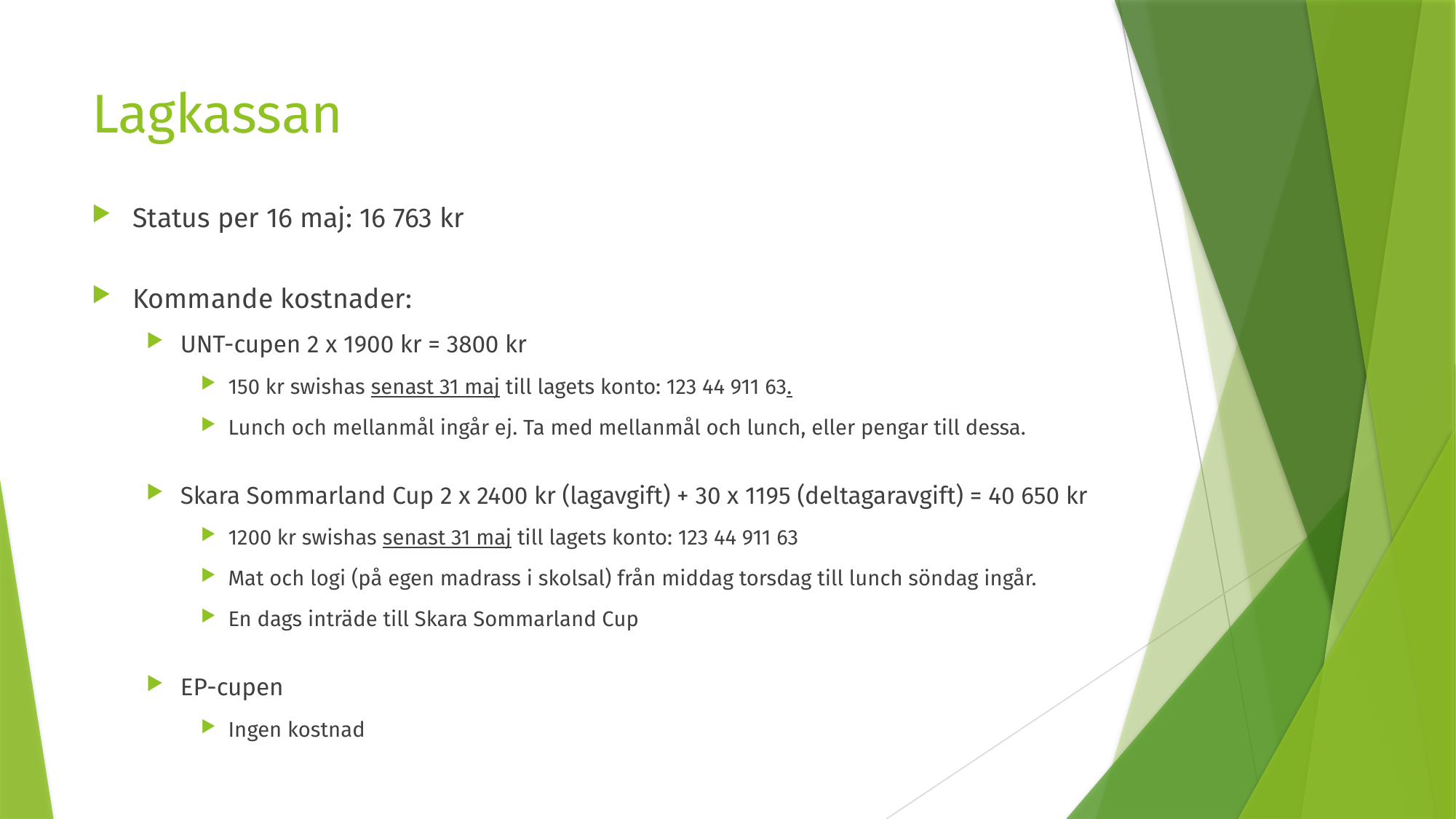

# Lagkassan
Status per 16 maj: 16 763 kr
Kommande kostnader:
UNT-cupen 2 x 1900 kr = 3800 kr
150 kr swishas senast 31 maj till lagets konto: 123 44 911 63.
Lunch och mellanmål ingår ej. Ta med mellanmål och lunch, eller pengar till dessa.
Skara Sommarland Cup 2 x 2400 kr (lagavgift) + 30 x 1195 (deltagaravgift) = 40 650 kr
1200 kr swishas senast 31 maj till lagets konto: 123 44 911 63
Mat och logi (på egen madrass i skolsal) från middag torsdag till lunch söndag ingår.
En dags inträde till Skara Sommarland Cup
EP-cupen
Ingen kostnad